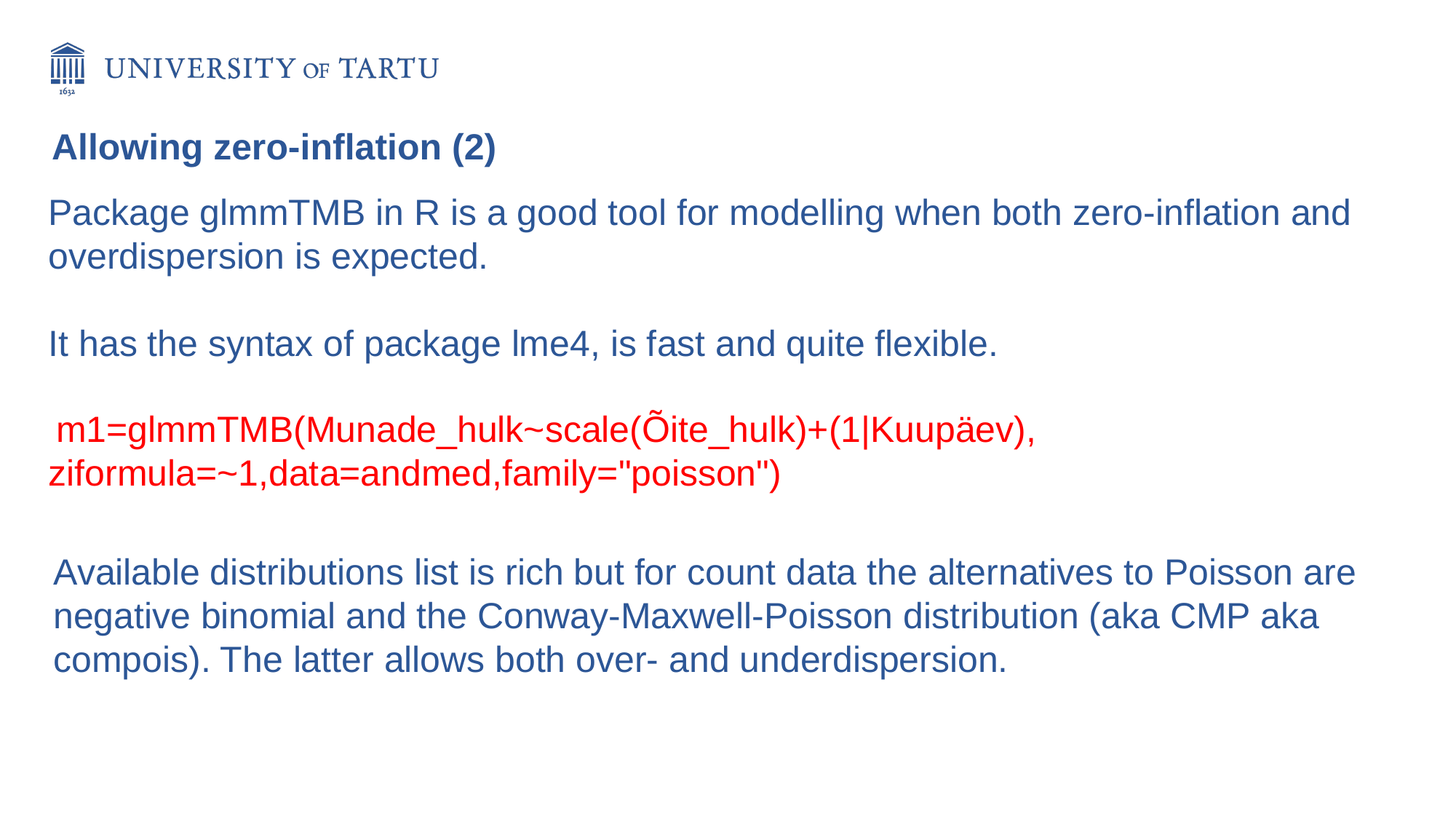

Allowing zero-inflation (2)
Package glmmTMB in R is a good tool for modelling when both zero-inflation and overdispersion is expected.

It has the syntax of package lme4, is fast and quite flexible.

 m1=glmmTMB(Munade_hulk~scale(Õite_hulk)+(1|Kuupäev),
ziformula=~1,data=andmed,family="poisson")
Available distributions list is rich but for count data the alternatives to Poisson are negative binomial and the Conway-Maxwell-Poisson distribution (aka CMP aka compois). The latter allows both over- and underdispersion.